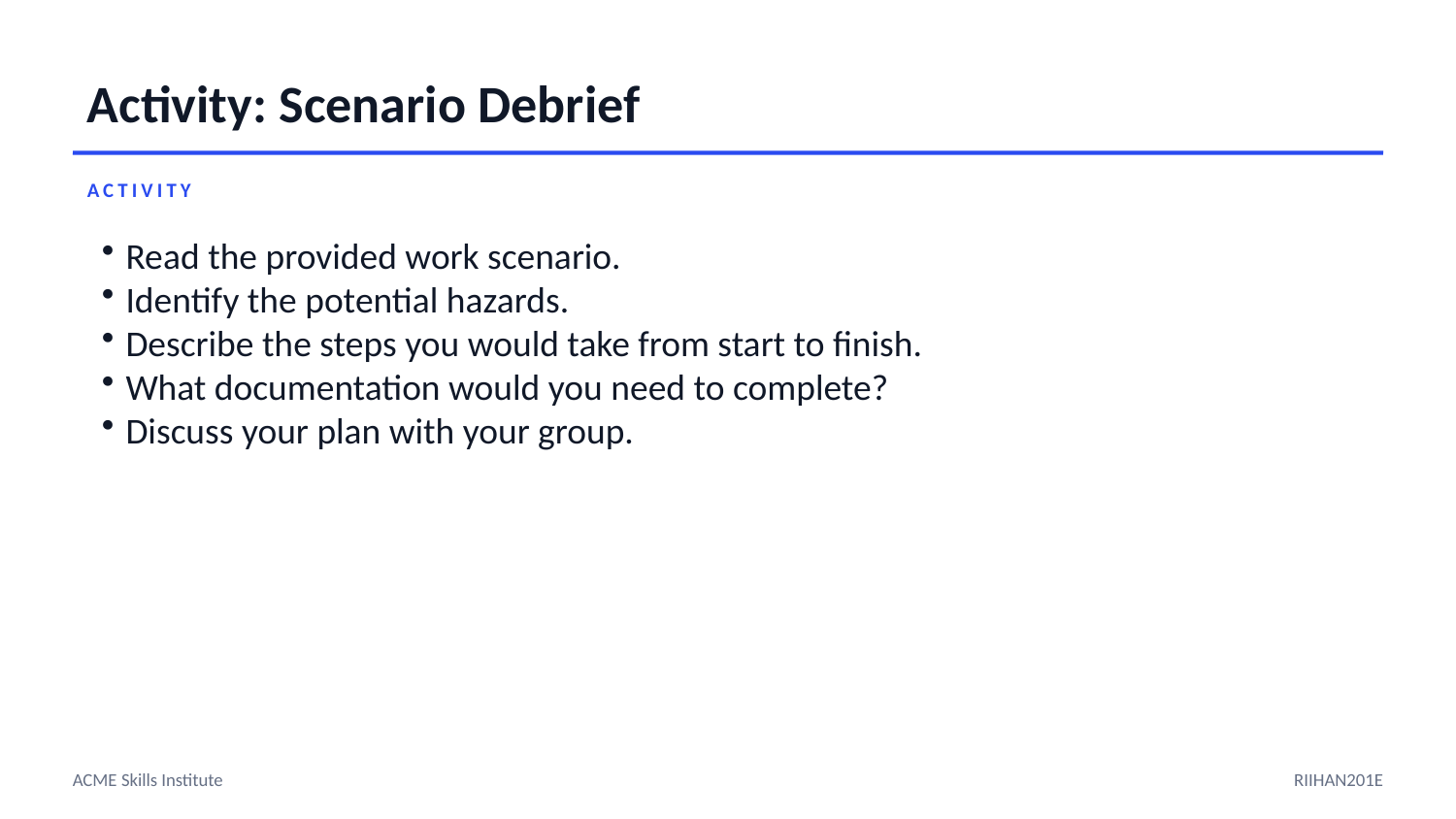

Activity: Scenario Debrief

ACTIVITY
Read the provided work scenario.
Identify the potential hazards.
Describe the steps you would take from start to finish.
What documentation would you need to complete?
Discuss your plan with your group.
ACME Skills Institute
RIIHAN201E